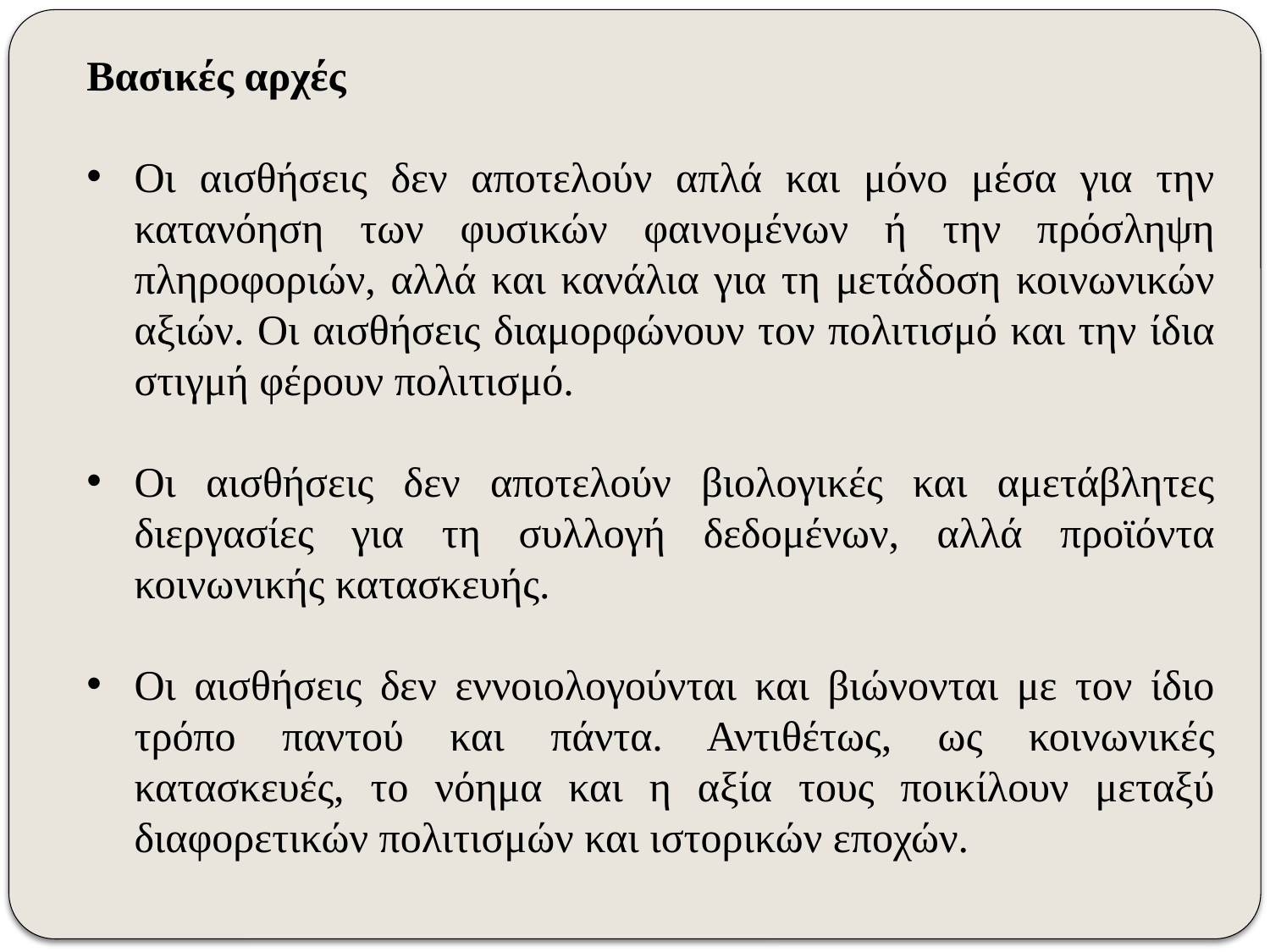

Βασικές αρχές

Οι αισθήσεις δεν αποτελούν απλά και μόνο μέσα για την κατανόηση των φυσικών φαινομένων ή την πρόσληψη πληροφοριών, αλλά και κανάλια για τη μετάδοση κοινωνικών αξιών. Οι αισθήσεις διαμορφώνουν τον πολιτισμό και την ίδια στιγμή φέρουν πολιτισμό.

Οι αισθήσεις δεν αποτελούν βιολογικές και αμετάβλητες διεργασίες για τη συλλογή δεδομένων, αλλά προϊόντα κοινωνικής κατασκευής.

Οι αισθήσεις δεν εννοιολογούνται και βιώνονται με τον ίδιο τρόπο παντού και πάντα. Αντιθέτως, ως κοινωνικές κατασκευές, το νόημα και η αξία τους ποικίλουν μεταξύ διαφορετικών πολιτισμών και ιστορικών εποχών.